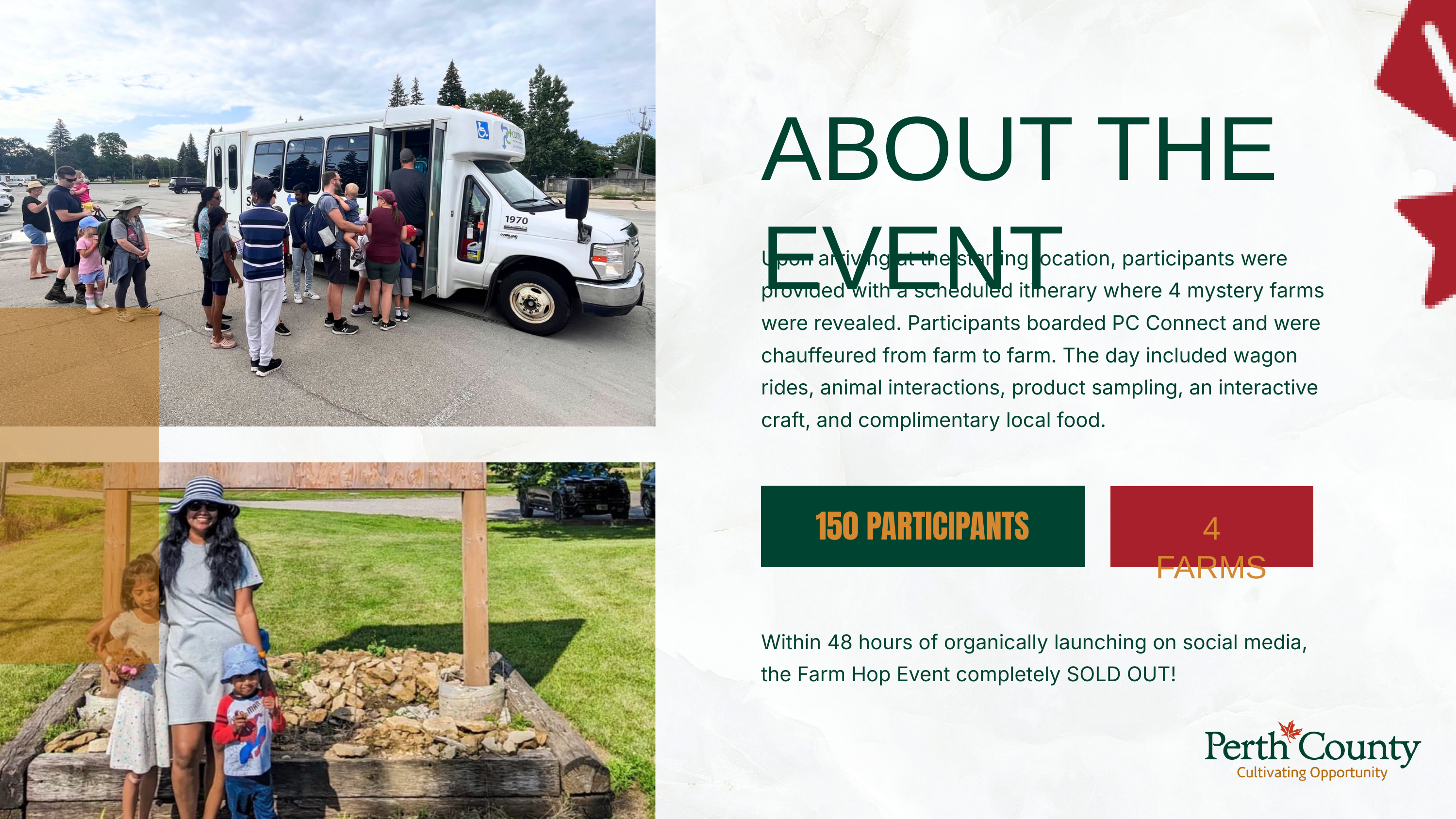

ABOUT THE EVENT
Upon arriving at the starting location, participants were provided with a scheduled itinerary where 4 mystery farms were revealed. Participants boarded PC Connect and were chauffeured from farm to farm. The day included wagon rides, animal interactions, product sampling, an interactive craft, and complimentary local food.

150 PARTICIPANTS
4 FARMS
Within 48 hours of organically launching on social media,   the Farm Hop Event completely SOLD OUT!